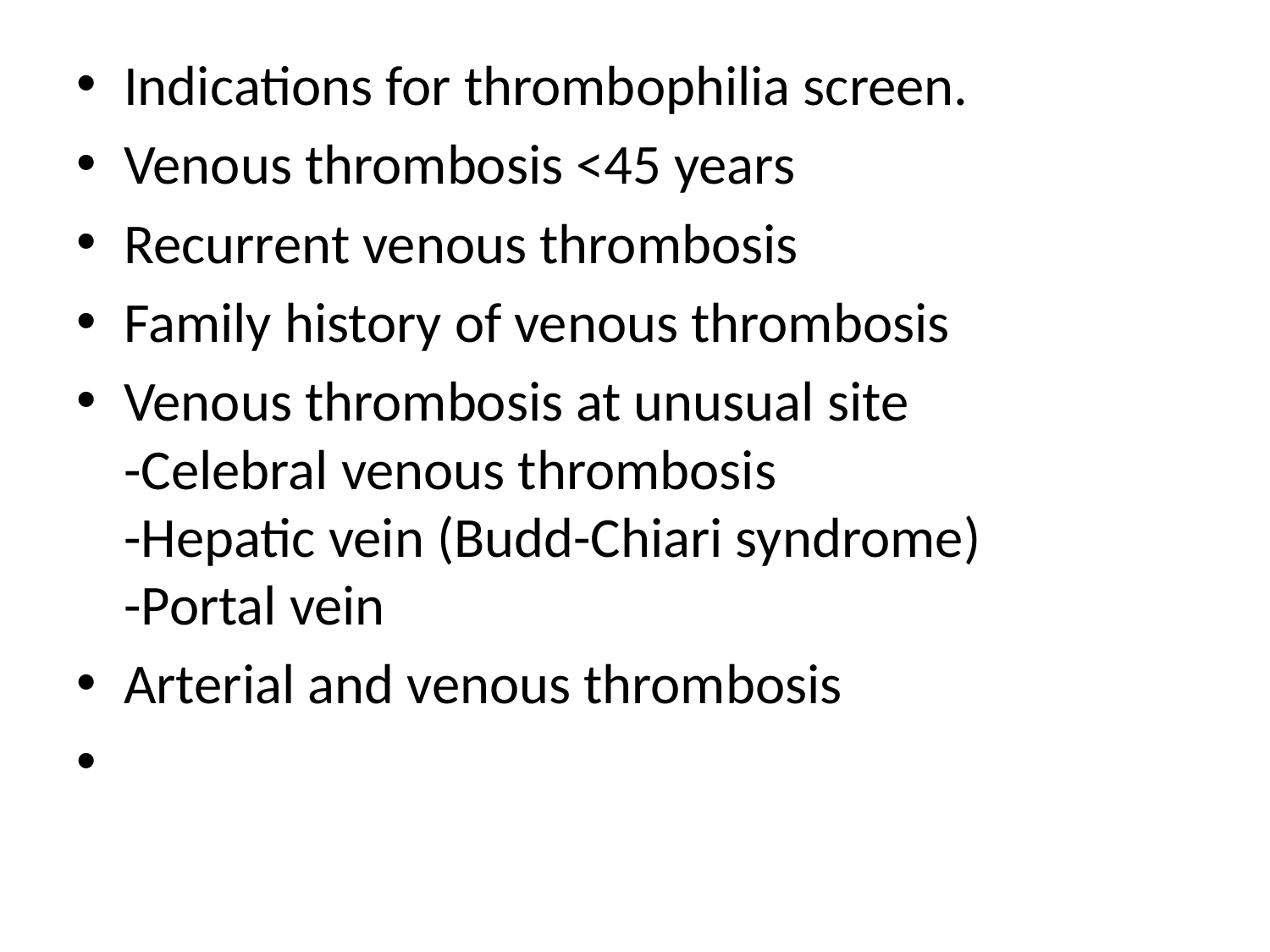

Indications for thrombophilia screen.
Venous thrombosis <45 years
Recurrent venous thrombosis
Family history of venous thrombosis
Venous thrombosis at unusual site
-Celebral venous thrombosis
-Hepatic vein (Budd-Chiari syndrome)
-Portal vein
Arterial and venous thrombosis